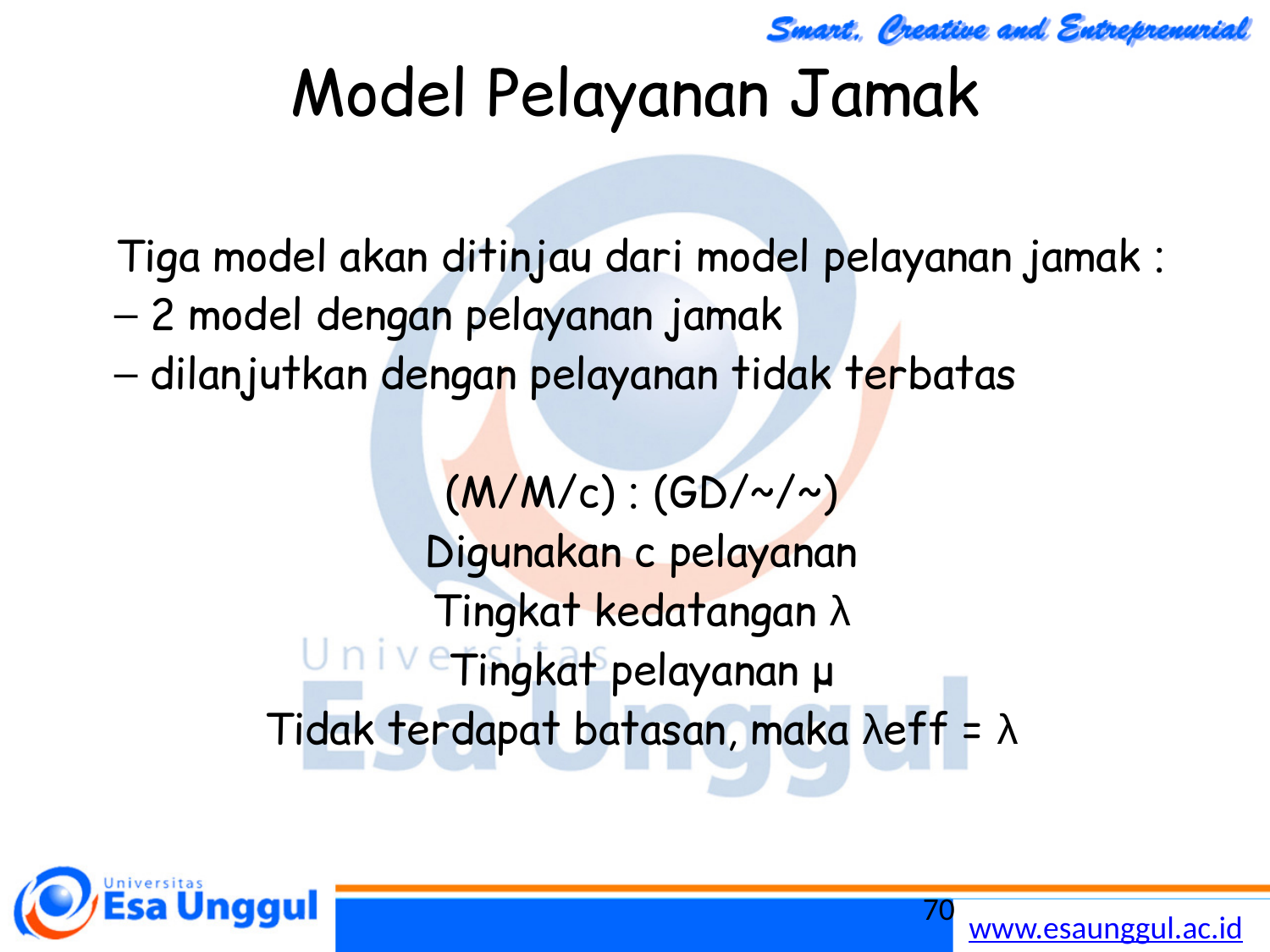

# Model Pelayanan Jamak

 Tiga model akan ditinjau dari model pelayanan jamak :
 2 model dengan pelayanan jamak
 dilanjutkan dengan pelayanan tidak terbatas

 (M/M/c) : (GD/~/~)
 Digunakan c pelayanan
 Tingkat kedatangan λ
 Tingkat pelayanan μ
 Tidak terdapat batasan, maka λeff = λ

70